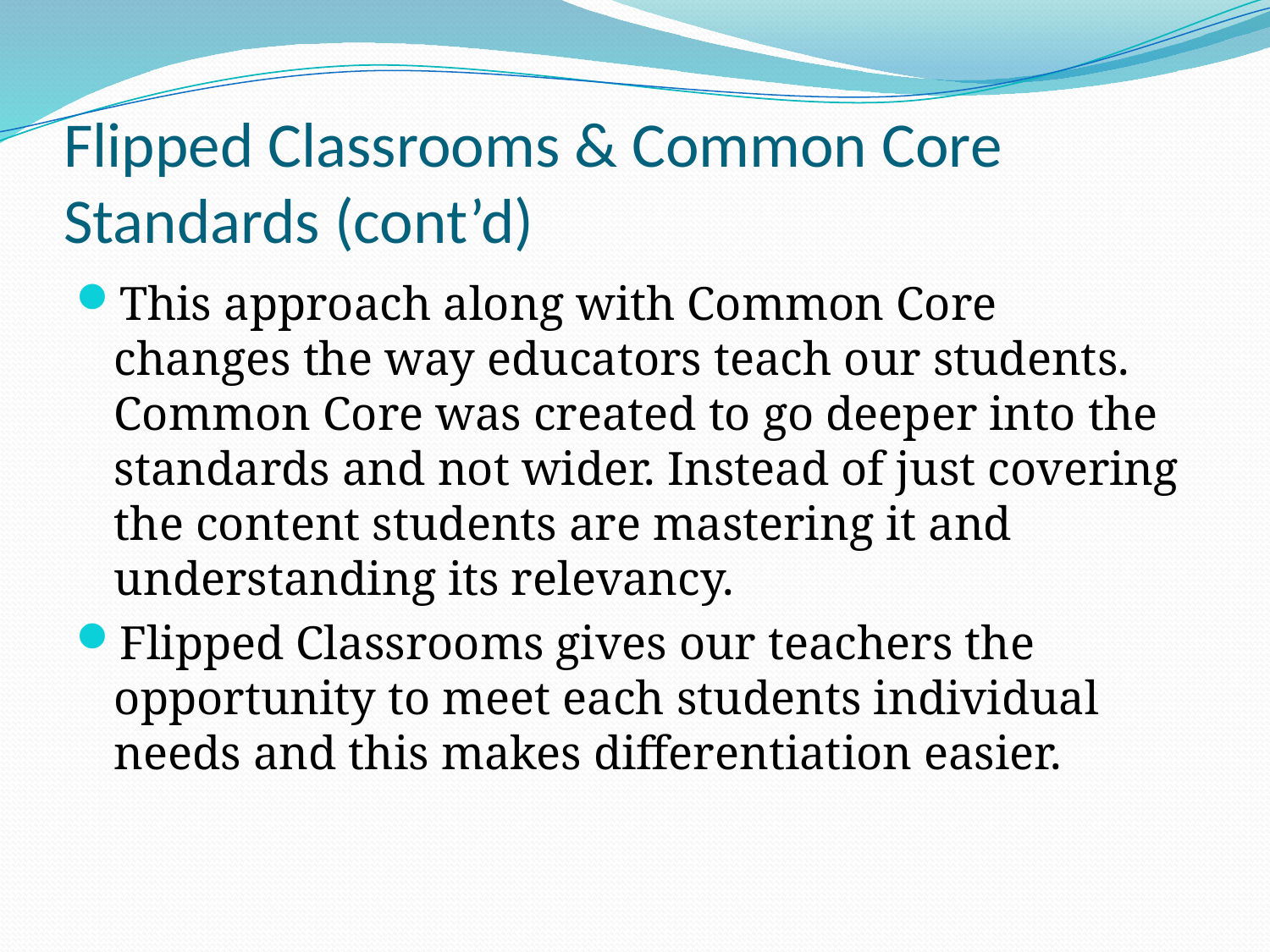

# Flipped Classrooms & Common Core Standards (cont’d)
This approach along with Common Core  changes the way educators teach our students.  Common Core was created to go deeper into the standards and not wider. Instead of just covering the content students are mastering it and understanding its relevancy.
Flipped Classrooms gives our teachers the opportunity to meet each students individual needs and this makes differentiation easier.